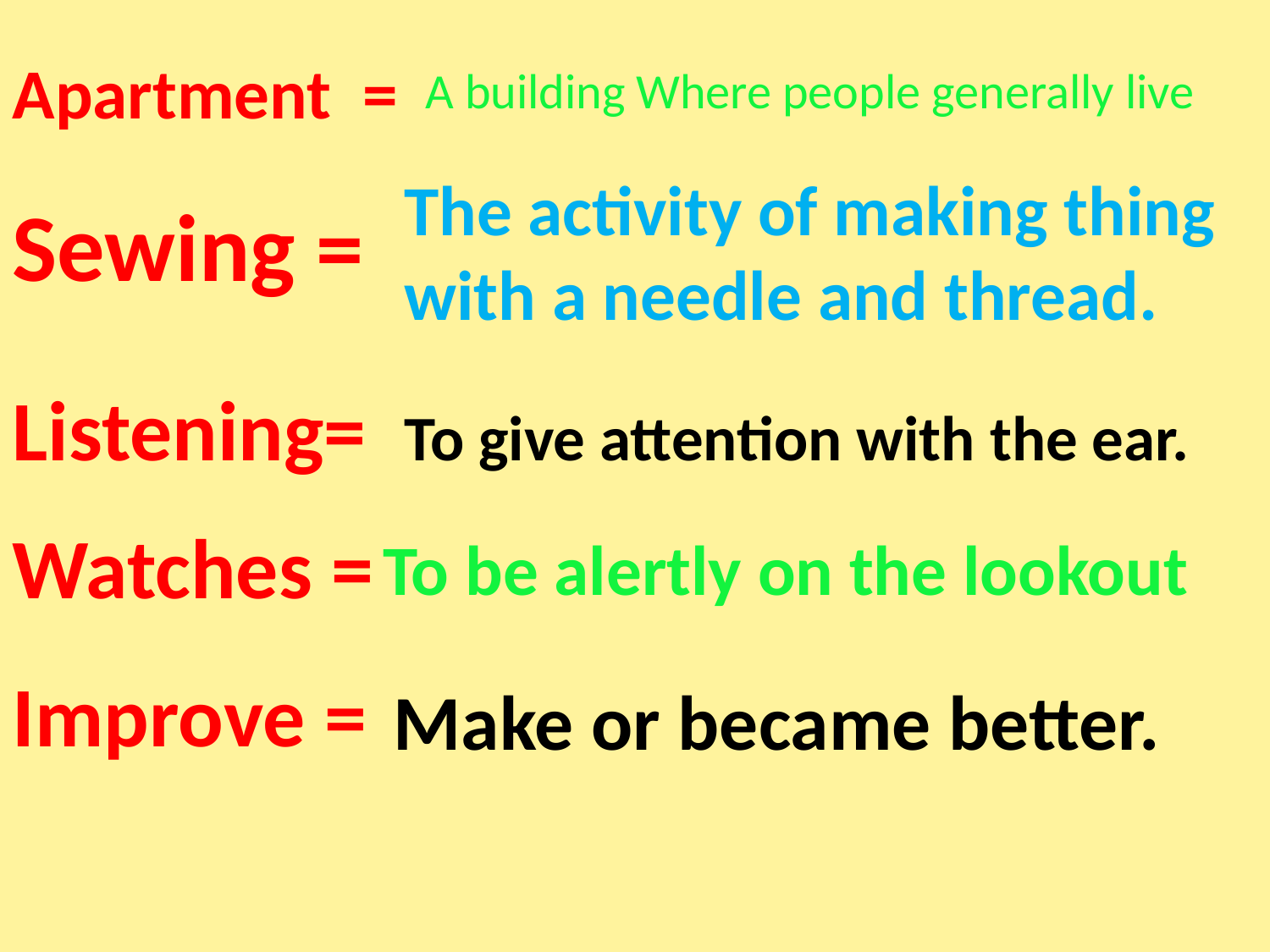

Apartment  =
A building Where people generally live
The activity of making thing with a needle and thread.
Sewing =
Listening=
To give attention with the ear.
Watches =
To be alertly on the lookout
Improve =
Make or became better.